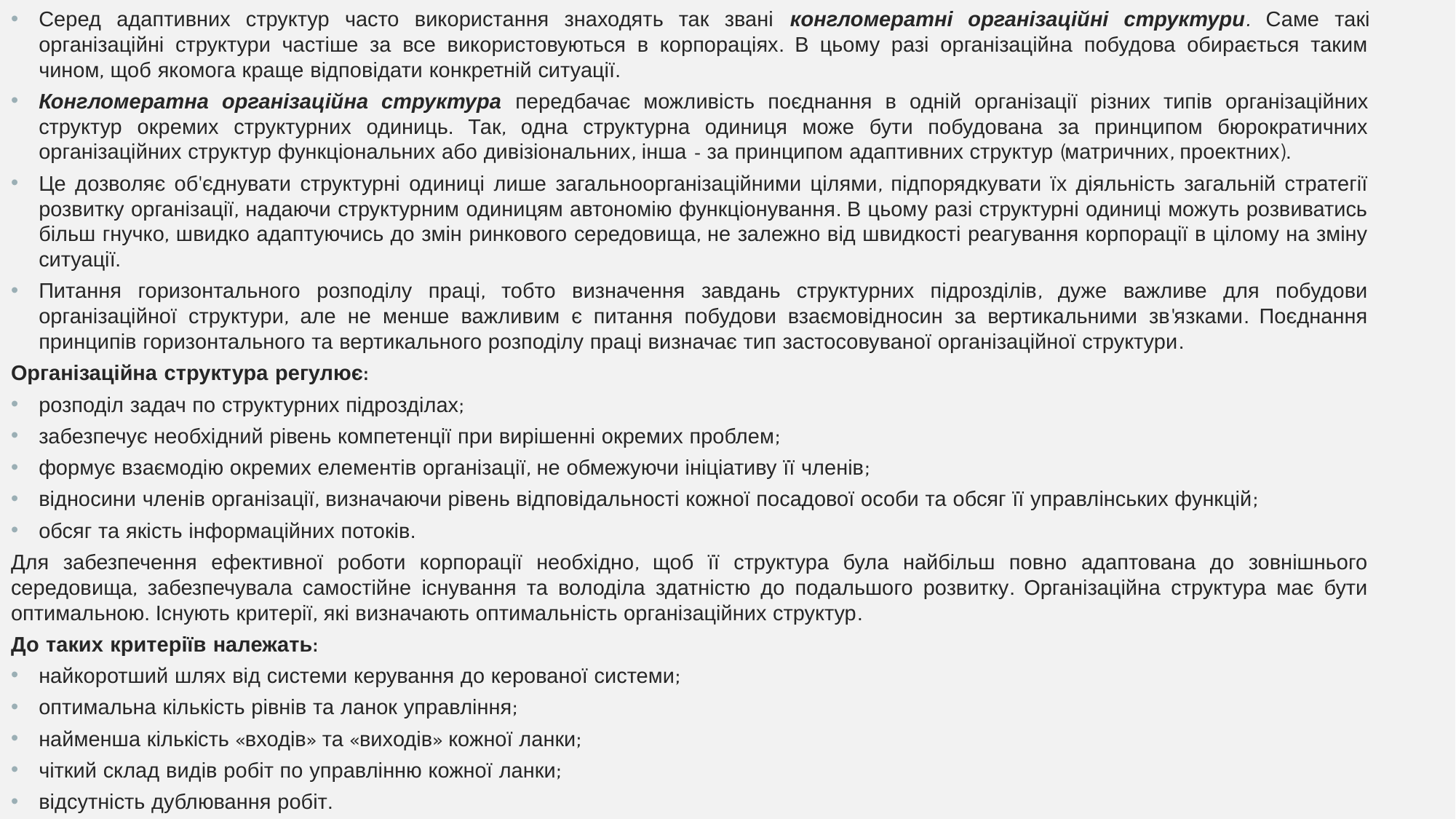

Серед адаптивних структур часто використання знаходять так звані конгломератні організаційні структури. Саме такі організаційні структури частіше за все використовуються в корпораціях. В цьому разі організаційна побудова обирається таким чином, щоб якомога краще відповідати конкретній ситуації.
Конгломератна організаційна структура передбачає можливість поєднання в одній організації різних типів організаційних структур окремих структурних одиниць. Так, одна структурна одиниця може бути побудована за принципом бюрократичних організаційних структур функціональних або дивізіональних, інша - за принципом адаптивних структур (матричних, проектних).
Це дозволяє об'єднувати структурні одиниці лише загальноорганізаційними цілями, підпорядкувати їх діяльність загальній стратегії розвитку організації, надаючи структурним одиницям автономію функціонування. В цьому разі структурні одиниці можуть розвиватись більш гнучко, швидко адаптуючись до змін ринкового середовища, не залежно від швидкості реагування корпорації в цілому на зміну ситуації.
Питання горизонтального розподілу праці, тобто визначення завдань структурних підрозділів, дуже важливе для побудови організаційної структури, але не менше важливим є питання побудови взаємовідносин за вертикальними зв'язками. Поєднання принципів горизонтального та вертикального розподілу праці визначає тип застосовуваної організаційної структури.
Організаційна структура регулює:
розподіл задач по структурних підрозділах;
забезпечує необхідний рівень компетенції при вирішенні окремих проблем;
формує взаємодію окремих елементів організації, не обмежуючи ініціативу її членів;
відносини членів організації, визначаючи рівень відповідальності кожної посадової особи та обсяг її управлінських функцій;
обсяг та якість інформаційних потоків.
Для забезпечення ефективної роботи корпорації необхідно, щоб її структура була найбільш повно адаптована до зовнішнього середовища, забезпечувала самостійне існування та володіла здатністю до подальшого розвитку. Організаційна структура має бути оптимальною. Існують критерії, які визначають оптимальність організаційних структур.
До таких критеріїв належать:
найкоротший шлях від системи керування до керованої системи;
оптимальна кількість рівнів та ланок управління;
найменша кількість «входів» та «виходів» кожної ланки;
чіткий склад видів робіт по управлінню кожної ланки;
відсутність дублювання робіт.